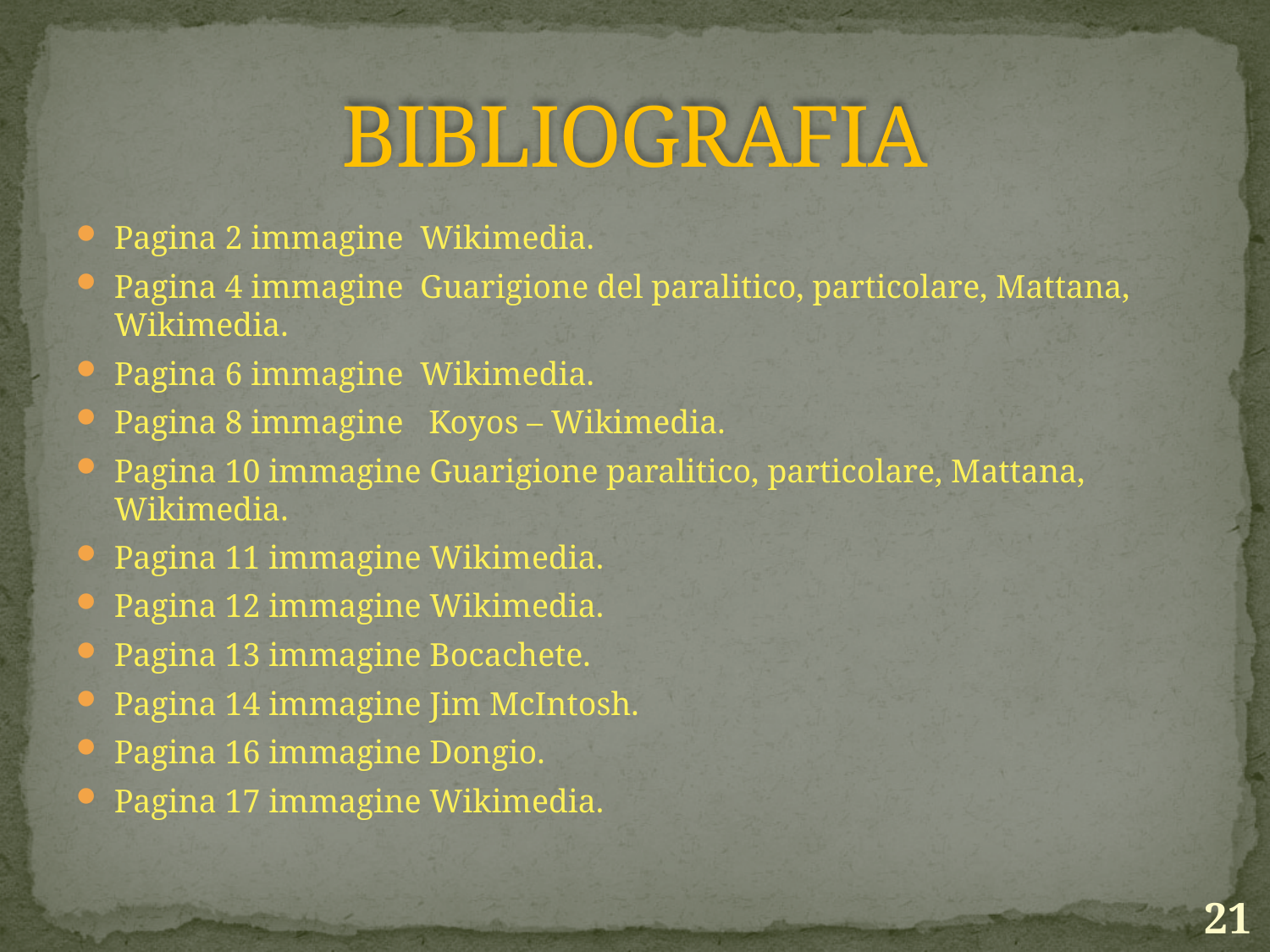

# Bibliografia
Pagina 2 immagine  Wikimedia.
Pagina 4 immagine  Guarigione del paralitico, particolare, Mattana, Wikimedia.
Pagina 6 immagine  Wikimedia.
Pagina 8 immagine   Koyos – Wikimedia.
Pagina 10 immagine Guarigione paralitico, particolare, Mattana, Wikimedia.
Pagina 11 immagine Wikimedia.
Pagina 12 immagine Wikimedia.
Pagina 13 immagine Bocachete.
Pagina 14 immagine Jim McIntosh.
Pagina 16 immagine Dongio.
Pagina 17 immagine Wikimedia.

21